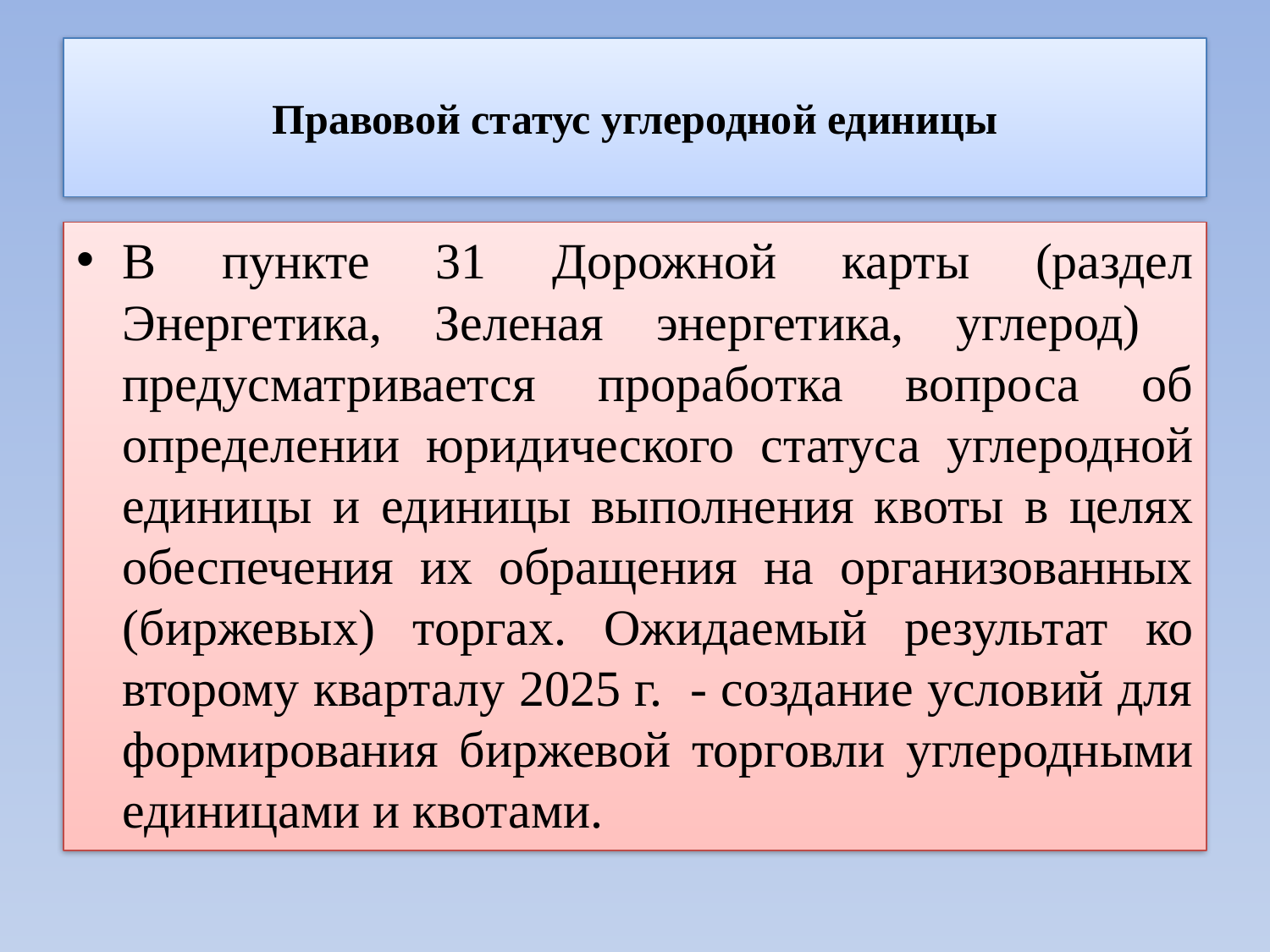

# Правовой статус углеродной единицы
В пункте 31 Дорожной карты (раздел Энергетика, Зеленая энергетика, углерод)  предусматривается проработка вопроса об определении юридического статуса углеродной единицы и единицы выполнения квоты в целях обеспечения их обращения на организованных (биржевых) торгах. Ожидаемый результат ко второму кварталу 2025 г.  - создание условий для формирования биржевой торговли углеродными единицами и квотами.